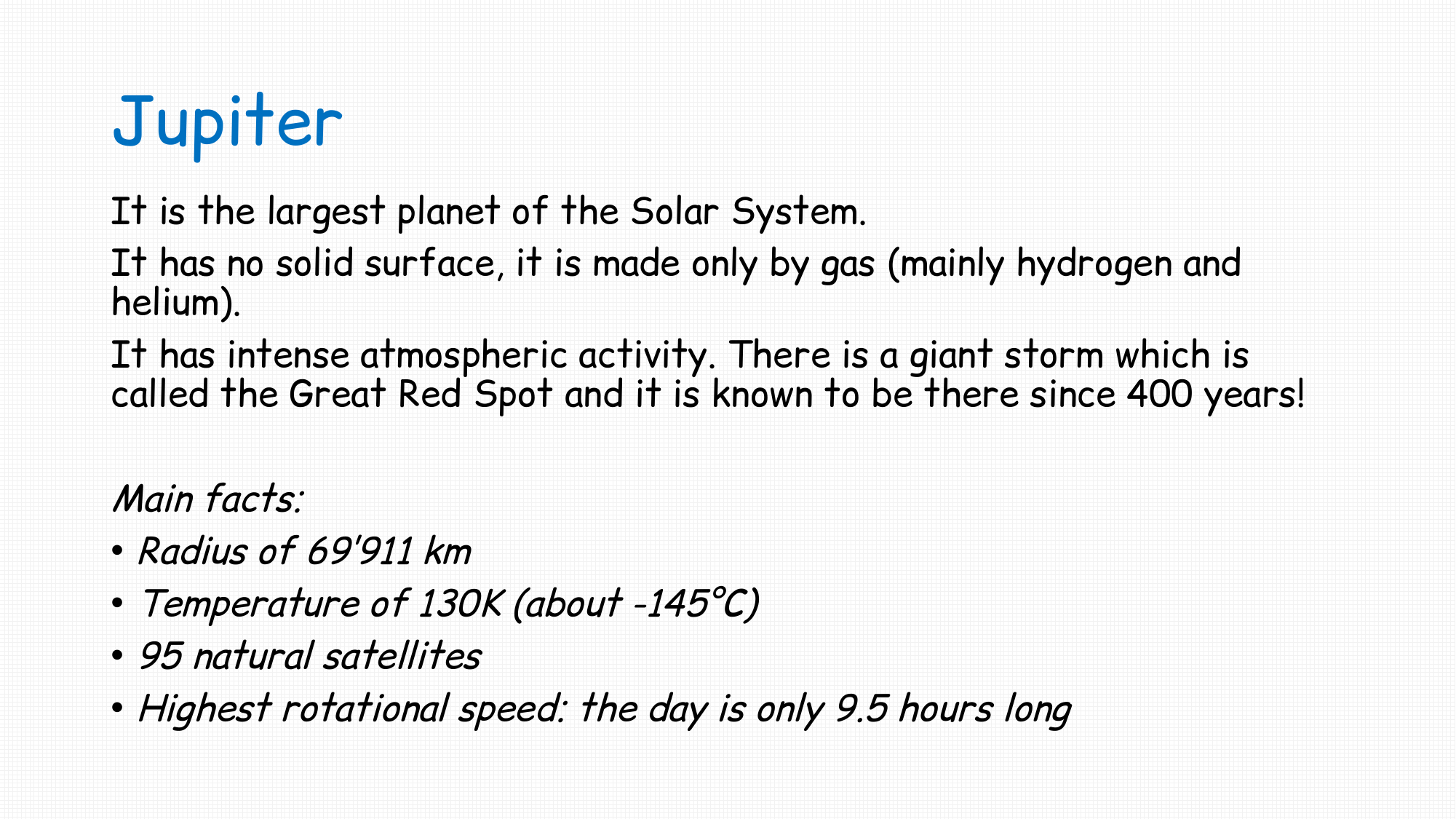

# Jupiter
It is the largest planet of the Solar System.
It has no solid surface, it is made only by gas (mainly hydrogen and helium).
It has intense atmospheric activity. There is a giant storm which is called the Great Red Spot and it is known to be there since 400 years!

Main facts:
Radius of 69’911 km
Temperature of 130K (about -145°C)
95 natural satellites
Highest rotational speed: the day is only 9.5 hours long